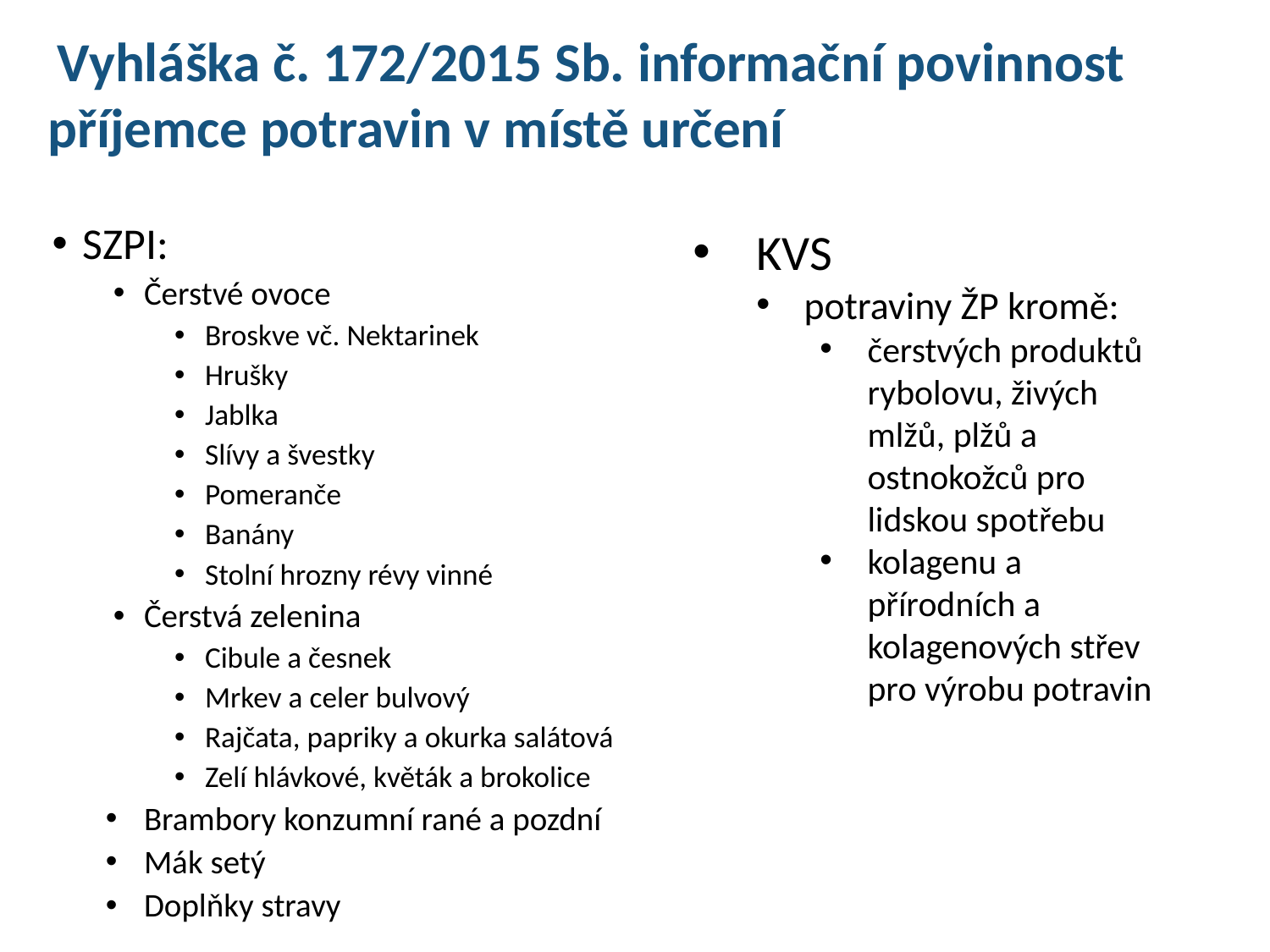

Vyhláška č. 172/2015 Sb. informační povinnost příjemce potravin v místě určení
KVS
potraviny ŽP kromě:
čerstvých produktů rybolovu, živých mlžů, plžů a ostnokožců pro lidskou spotřebu
kolagenu a přírodních a kolagenových střev pro výrobu potravin
SZPI:
Čerstvé ovoce
Broskve vč. Nektarinek
Hrušky
Jablka
Slívy a švestky
Pomeranče
Banány
Stolní hrozny révy vinné
Čerstvá zelenina
Cibule a česnek
Mrkev a celer bulvový
Rajčata, papriky a okurka salátová
Zelí hlávkové, květák a brokolice
Brambory konzumní rané a pozdní
Mák setý
Doplňky stravy